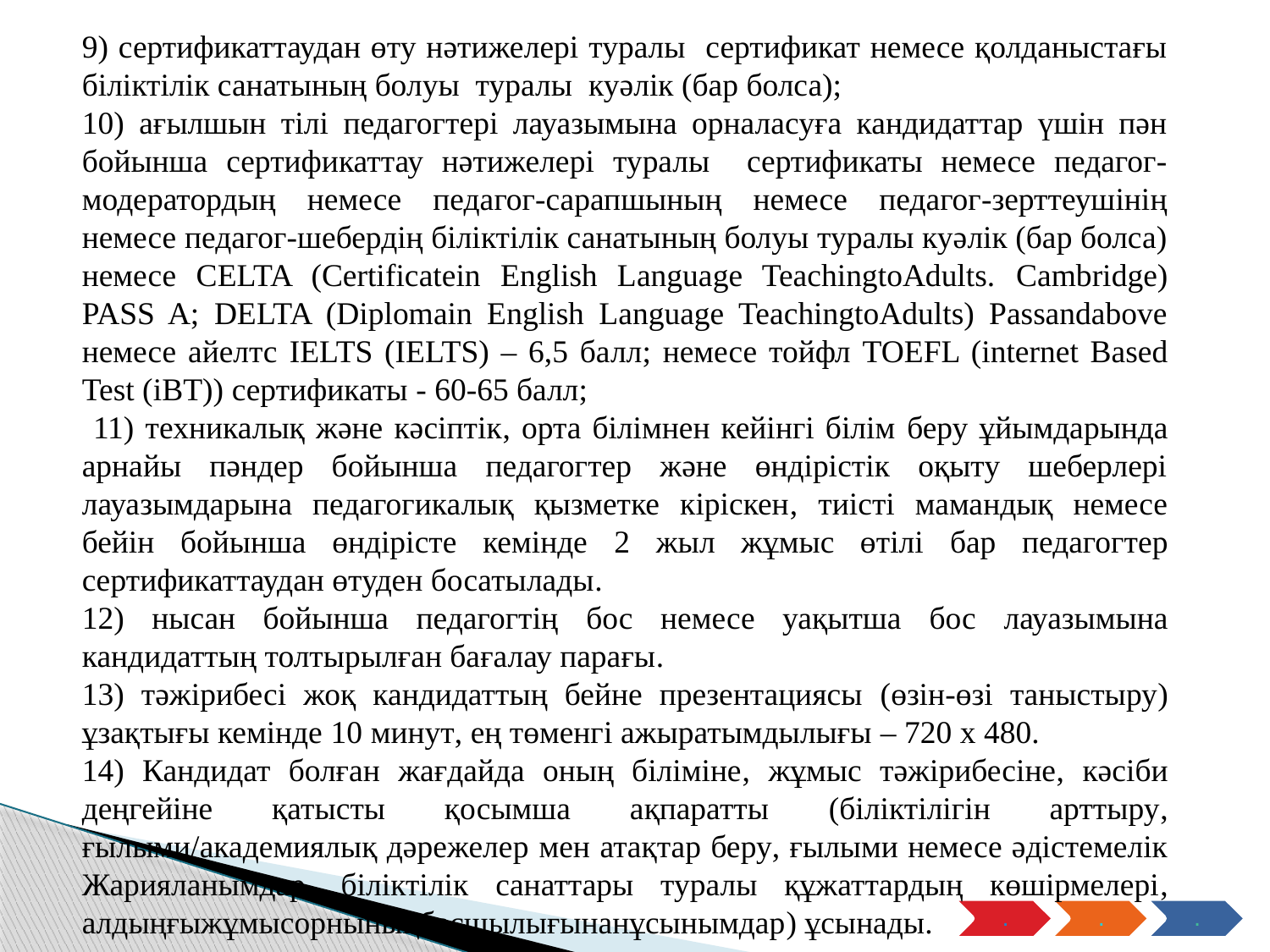

9) сертификаттаудан өту нәтижелері туралы  сертификат немесе қолданыстағы біліктілік санатының болуы  туралы  куәлік (бар болса);
10) ағылшын тілі педагогтері лауазымына орналасуға кандидаттар үшін пән бойынша сертификаттау нәтижелері туралы  сертификаты немесе педагог-модератордың немесе педагог-сарапшының немесе педагог-зерттеушінің немесе педагог-шебердің біліктілік санатының болуы туралы куәлік (бар болса) немесе CELTA (Certificatein English Language TeachingtoAdults. Cambridge) PASS A; DELTA (Diplomain English Language TeachingtoAdults) Passandabove немесе айелтс IELTS (IELTS) – 6,5 балл; немесе тойфл TOEFL (іnternet Based Test (іBT)) сертификаты - 60-65 балл;
 11) техникалық және кәсіптік, орта білімнен кейінгі білім беру ұйымдарында арнайы пәндер бойынша педагогтер және өндірістік оқыту шеберлері лауазымдарына педагогикалық қызметке кіріскен, тиісті мамандық немесе бейін бойынша өндірісте кемінде 2 жыл жұмыс өтілі бар педагогтер сертификаттаудан өтуден босатылады.
12) нысан бойынша педагогтің бос немесе уақытша бос лауазымына кандидаттың толтырылған бағалау парағы.
13) тәжірибесі жоқ кандидаттың бейне презентациясы (өзін-өзі таныстыру) ұзақтығы кемінде 10 минут, ең төменгі ажыратымдылығы – 720 x 480.
14) Кандидат болған жағдайда оның біліміне, жұмыс тәжірибесіне, кәсіби деңгейіне қатысты қосымша ақпаратты (біліктілігін арттыру, ғылыми/академиялық дәрежелер мен атақтар беру, ғылыми немесе әдістемелік Жарияланымдар, біліктілік санаттары туралы құжаттардың көшірмелері, алдыңғыжұмысорныныңбасшылығынанұсынымдар) ұсынады.

.
.
.